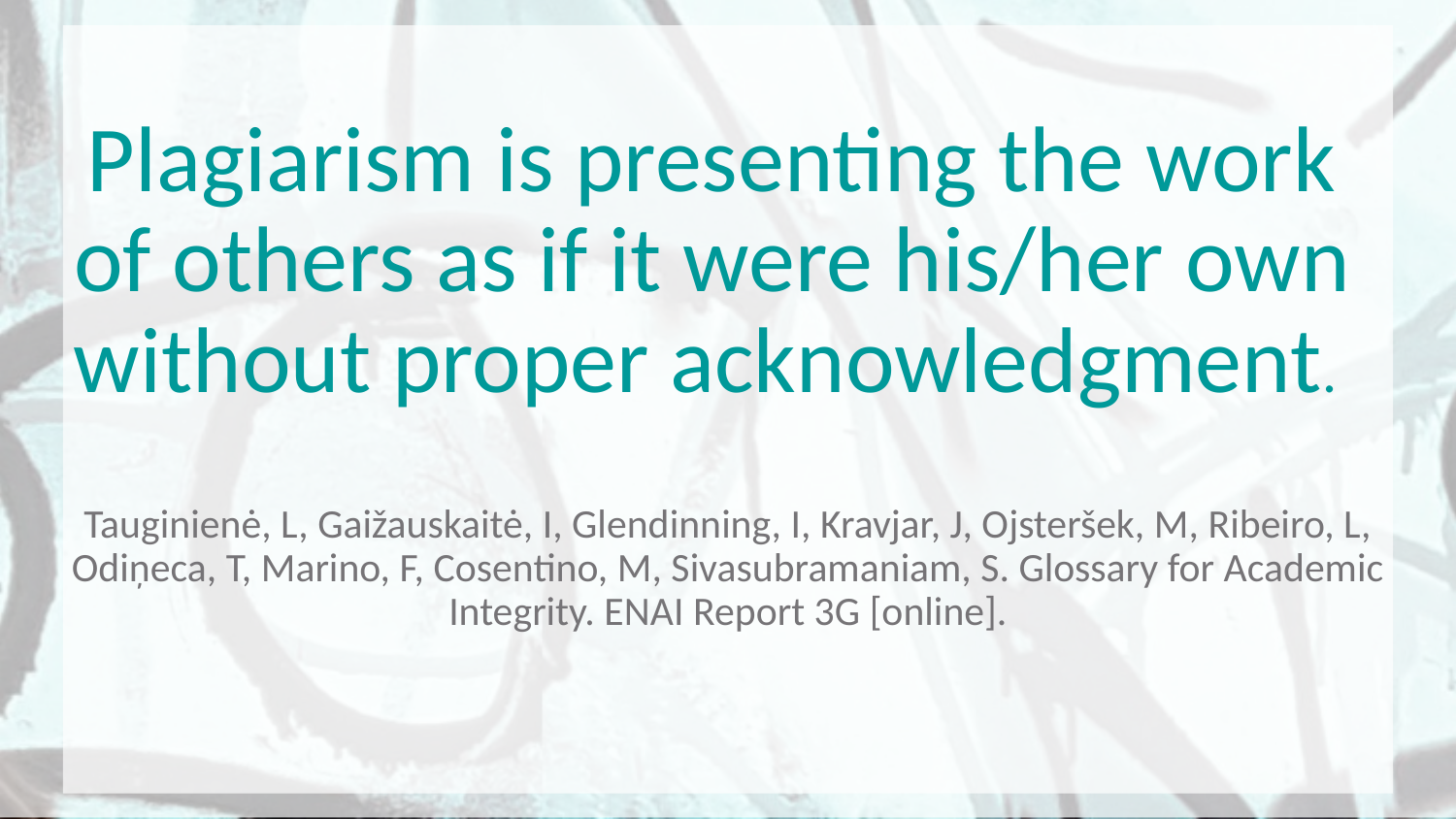

Plagiarism is presenting the work of others as if it were his/her own without proper acknowledgment.

Tauginienė, L, Gaižauskaitė, I, Glendinning, I, Kravjar, J, Ojsteršek, M, Ribeiro, L, Odiņeca, T, Marino, F, Cosentino, M, Sivasubramaniam, S. Glossary for Academic Integrity. ENAI Report 3G [online].